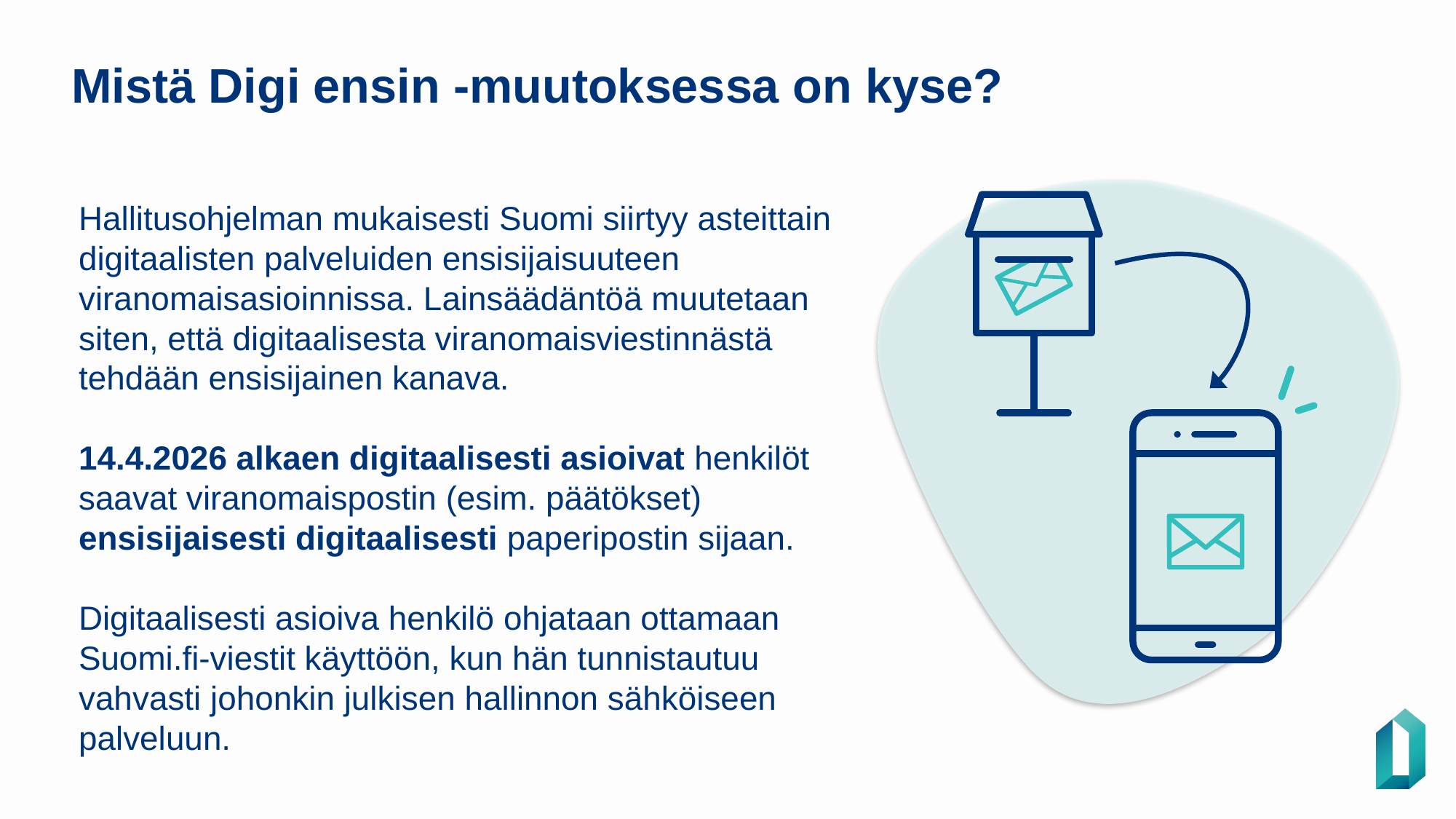

Mistä Digi ensin -muutoksessa on kyse?

Hallitusohjelman mukaisesti Suomi siirtyy asteittain digitaalisten palveluiden ensisijaisuuteen viranomaisasioinnissa. Lainsäädäntöä muutetaan siten, että digitaalisesta viranomaisviestinnästä tehdään ensisijainen kanava.

14.4.2026 alkaen digitaalisesti asioivat henkilöt saavat viranomaispostin (esim. päätökset) ensisijaisesti digitaalisesti paperipostin sijaan.

Digitaalisesti asioiva henkilö ohjataan ottamaan Suomi.fi-viestit käyttöön, kun hän tunnistautuu vahvasti johonkin julkisen hallinnon sähköiseen palveluun.